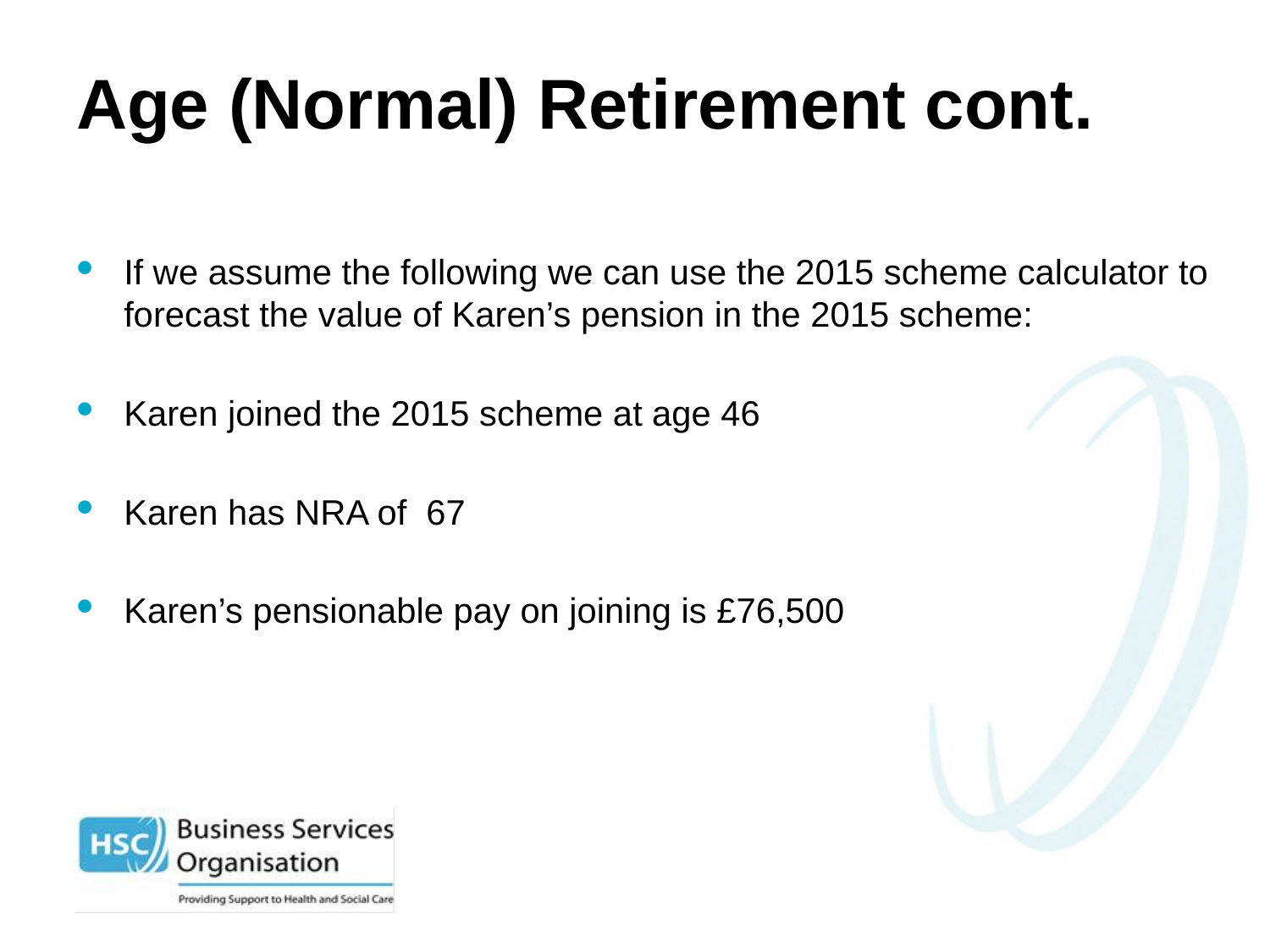

# Age (Normal) Retirement cont.
If we assume the following we can use the 2015 scheme calculator to forecast the value of Karen’s pension in the 2015 scheme:

Karen joined the 2015 scheme at age 46

Karen has NRA of  67

Karen’s pensionable pay on joining is £76,500